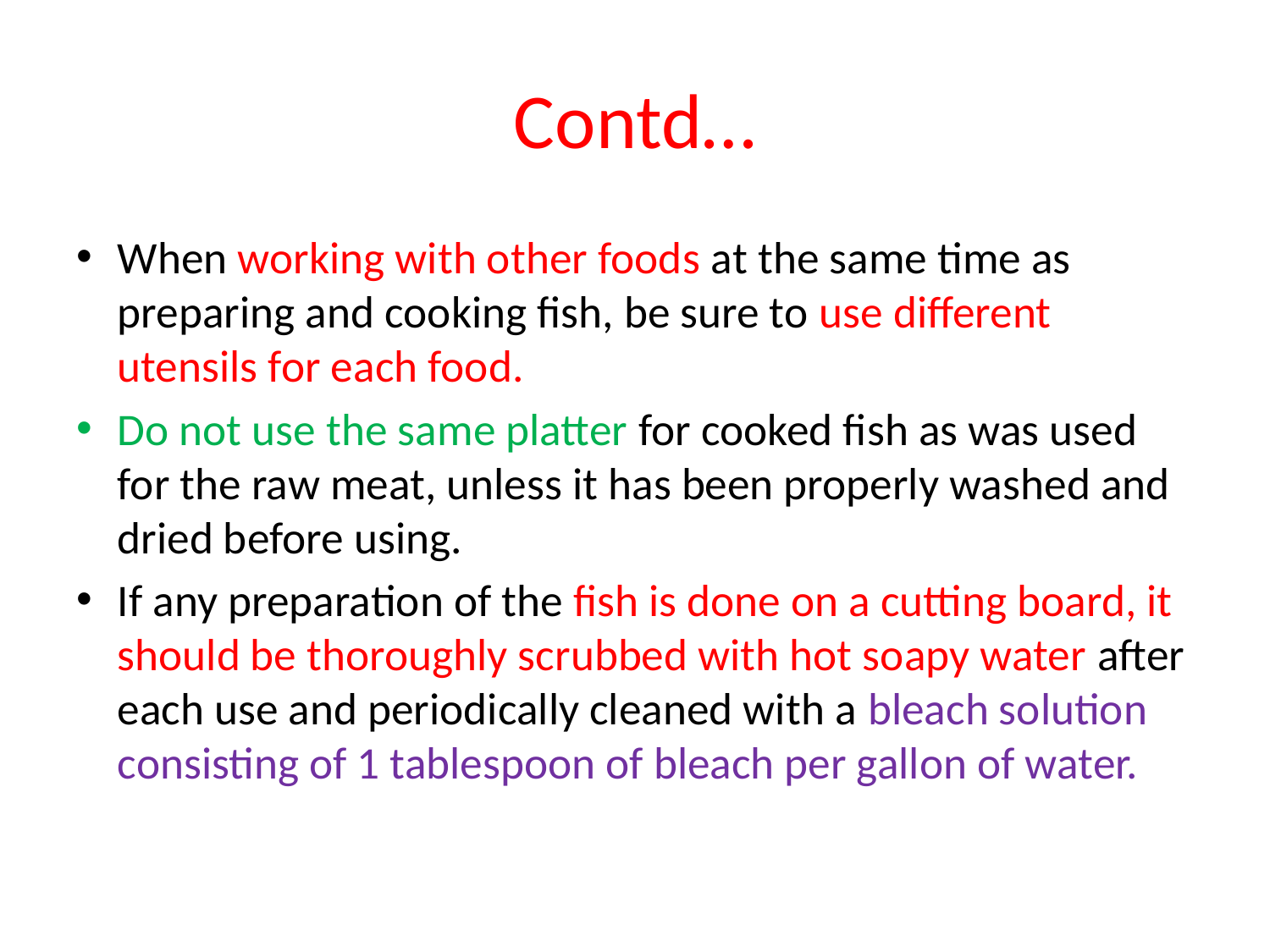

# Contd…
When working with other foods at the same time as preparing and cooking fish, be sure to use different utensils for each food.
Do not use the same platter for cooked fish as was used for the raw meat, unless it has been properly washed and dried before using.
If any preparation of the fish is done on a cutting board, it should be thoroughly scrubbed with hot soapy water after each use and periodically cleaned with a bleach solution consisting of 1 tablespoon of bleach per gallon of water.